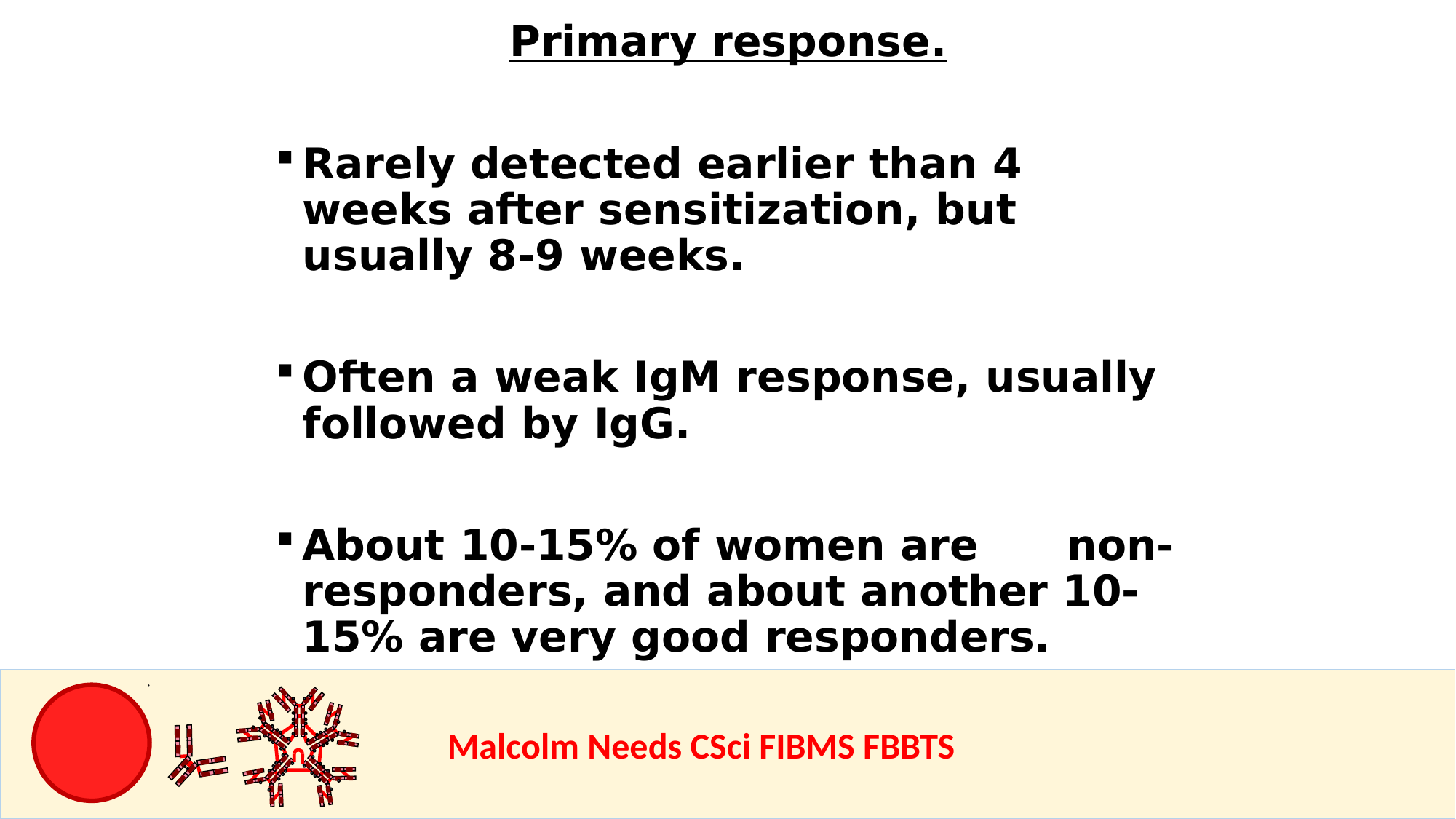

Primary response.

Rarely detected earlier than 4 weeks after sensitization, but usually 8-9 weeks.

Often a weak IgM response, usually followed by IgG.

About 10-15% of women are      non-responders, and about another 10-15% are very good responders.
				Malcolm Needs CSci FIBMS FBBTS